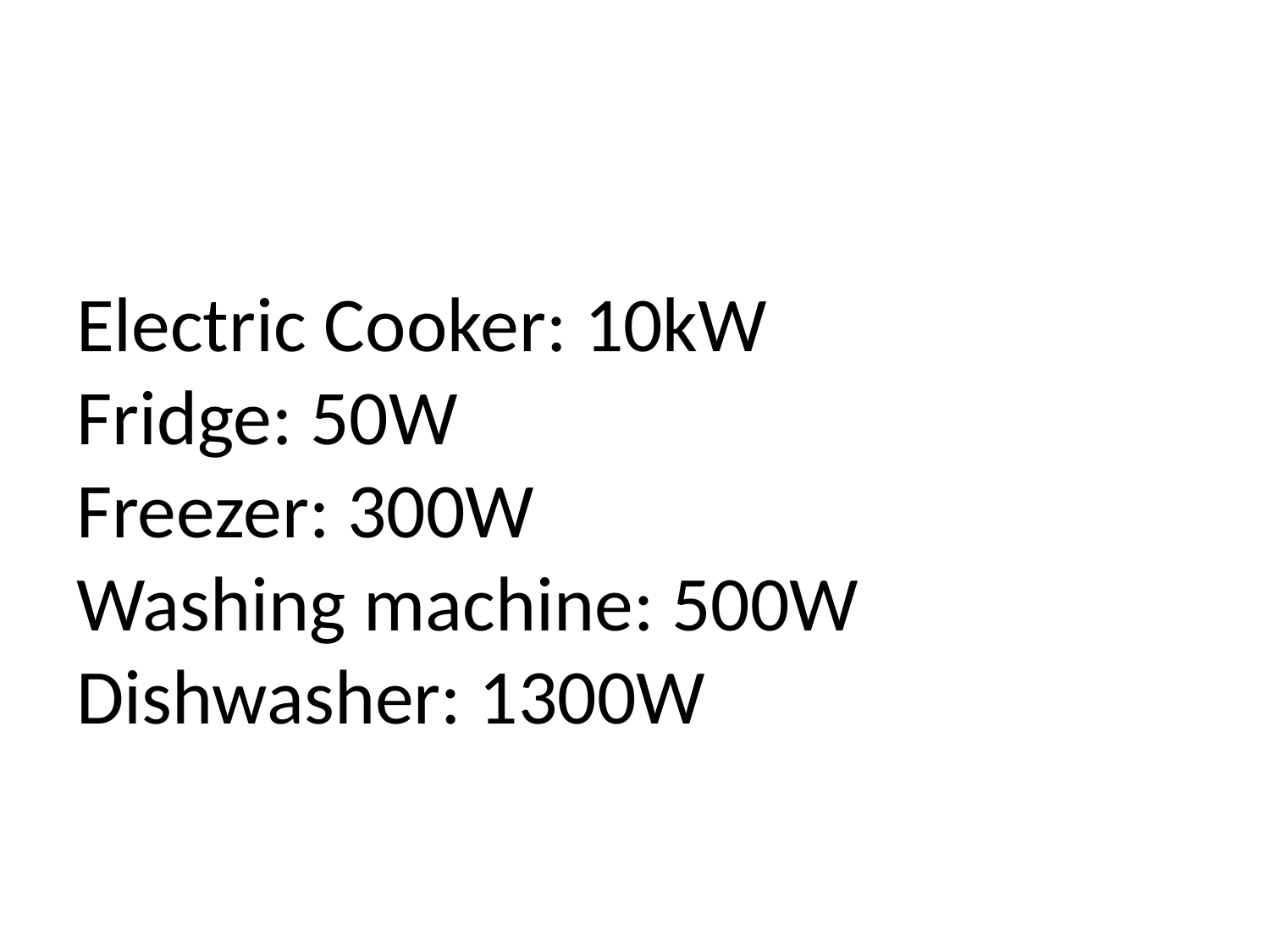

# Electric Cooker: 10kW Fridge: 50W Freezer: 300W Washing machine: 500W Dishwasher: 1300W